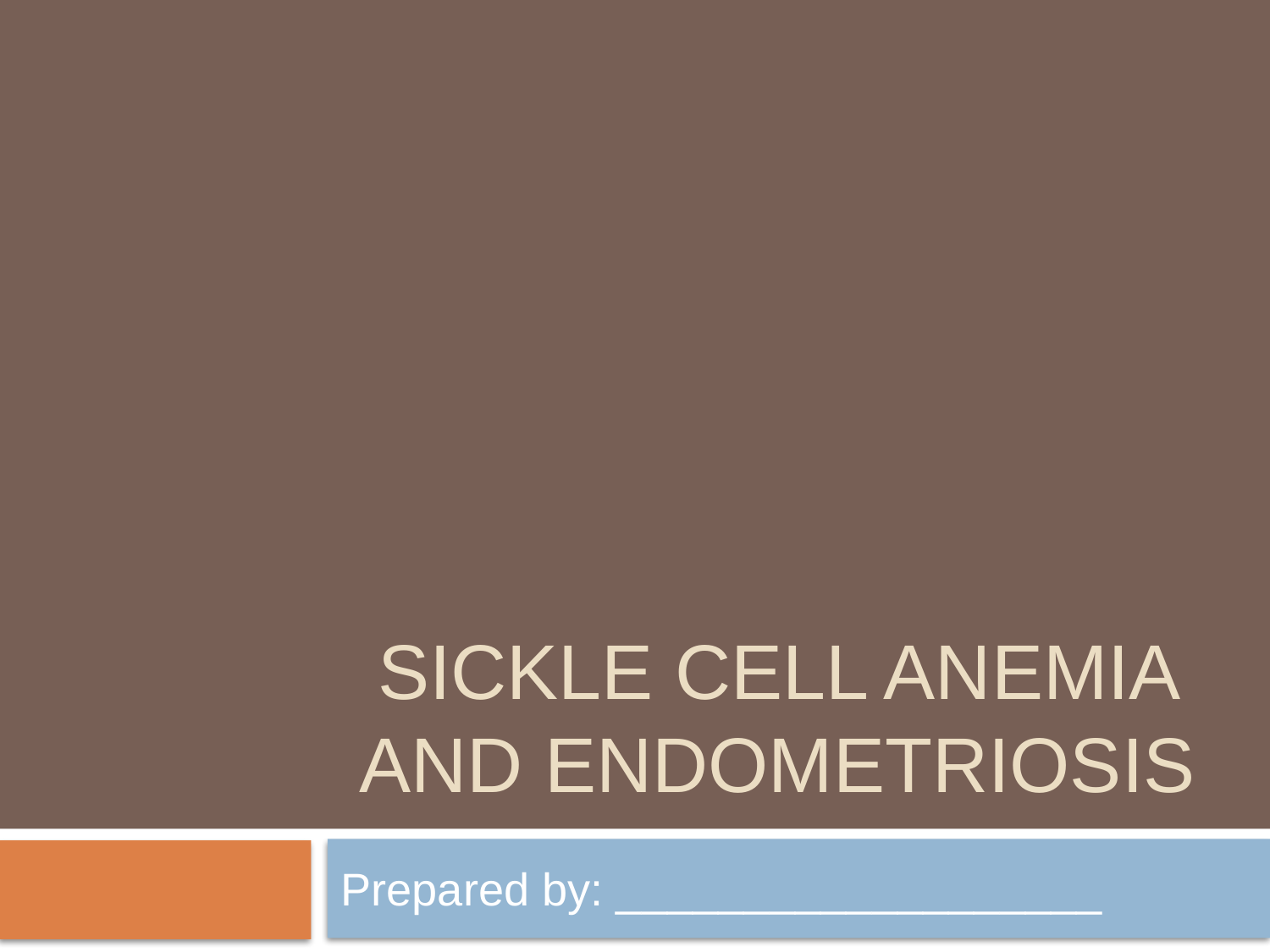

# Sickle cell anemia and endometriosis
Prepared by: ___________________